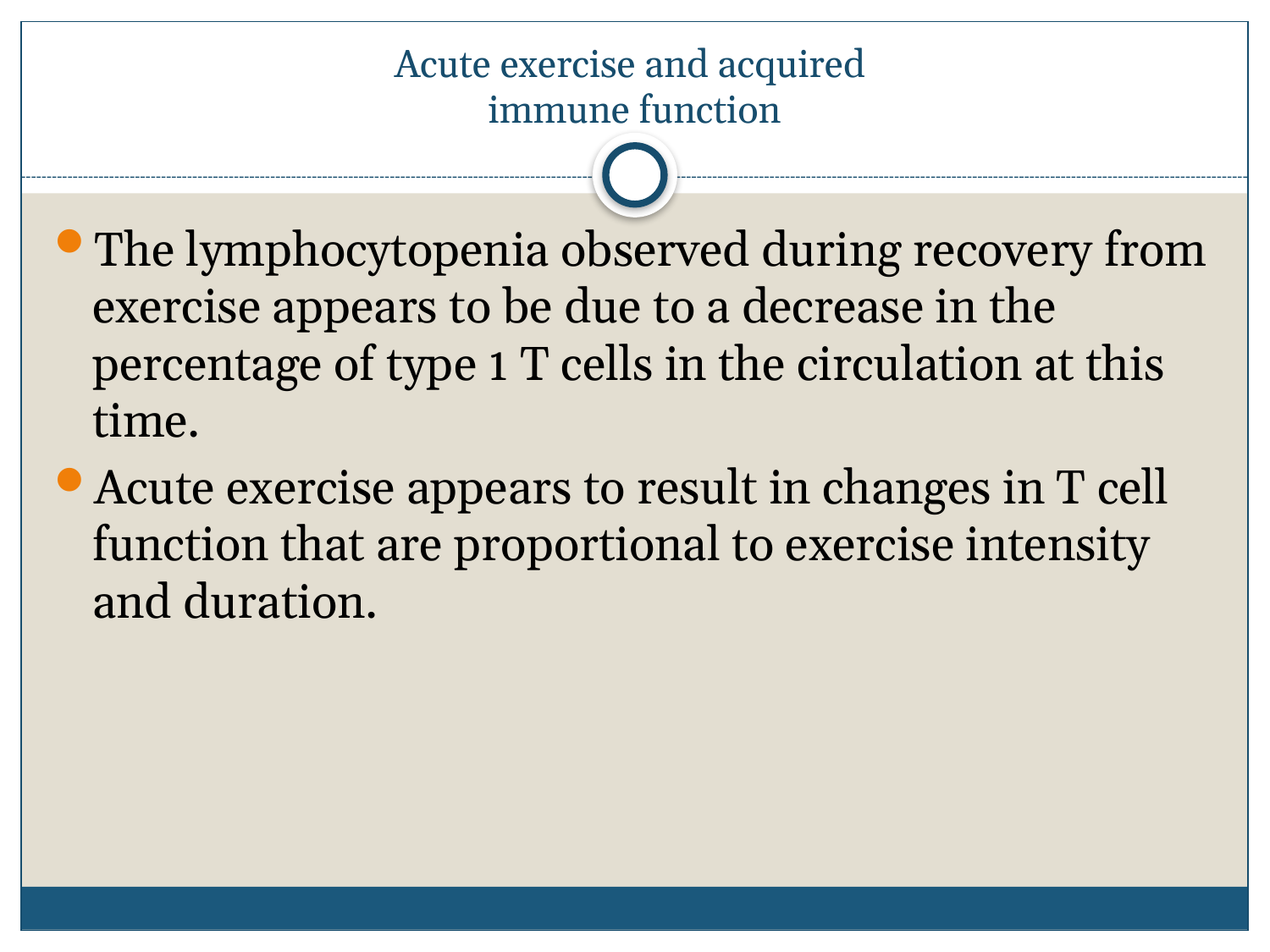

# Acute exercise and acquired immune function
The lymphocytopenia observed during recovery from exercise appears to be due to a decrease in the percentage of type 1 T cells in the circulation at this time.
Acute exercise appears to result in changes in T cell function that are proportional to exercise intensity and duration.